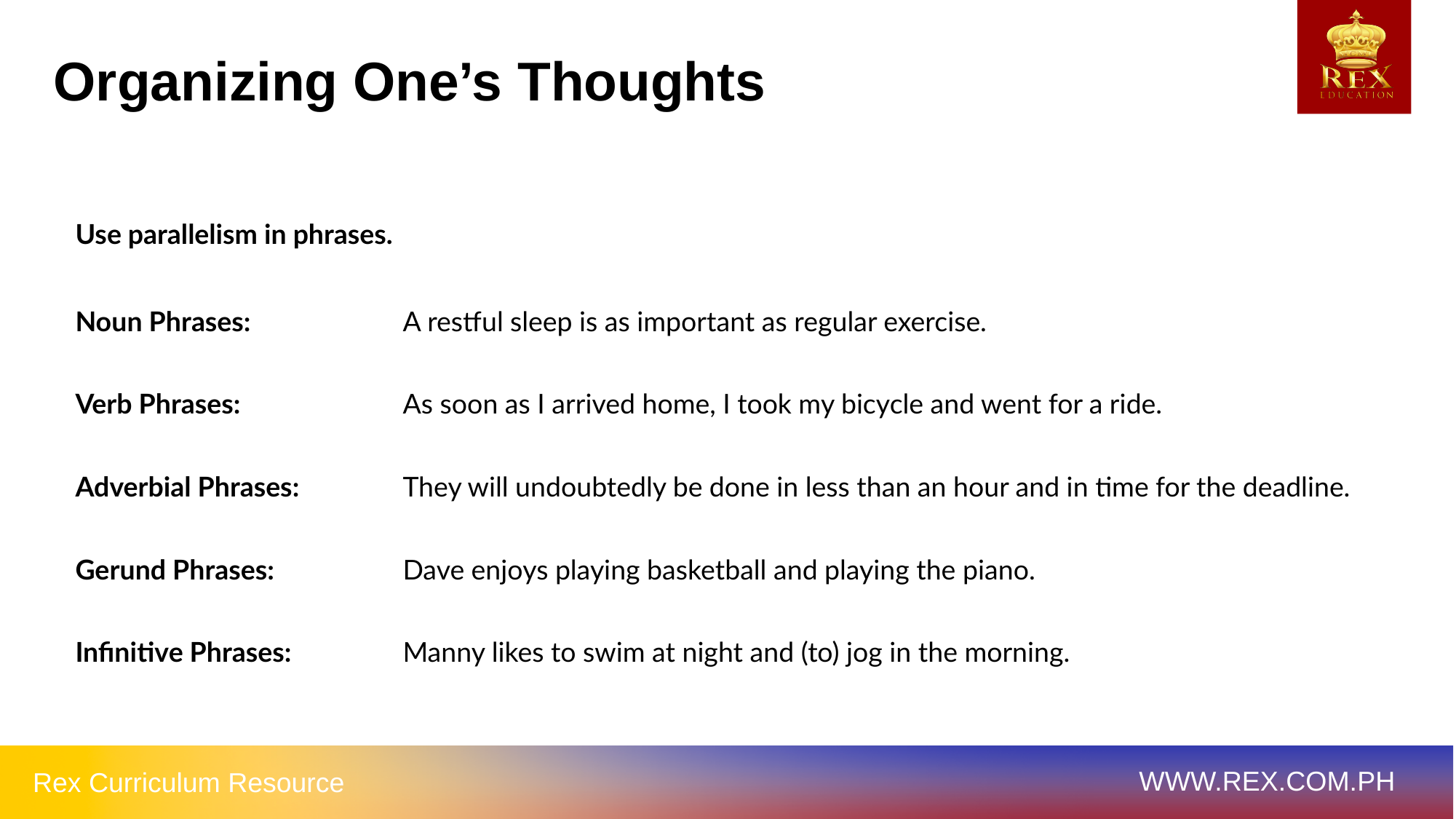

Organizing One’s Thoughts

Use parallelism in phrases.
Noun Phrases: 		A restful sleep is as important as regular exercise.
Verb Phrases: 		As soon as I arrived home, I took my bicycle and went for a ride.
Adverbial Phrases: 	They will undoubtedly be done in less than an hour and in time for the deadline.
Gerund Phrases: 		Dave enjoys playing basketball and playing the piano.
Infinitive Phrases: 	Manny likes to swim at night and (to) jog in the morning.